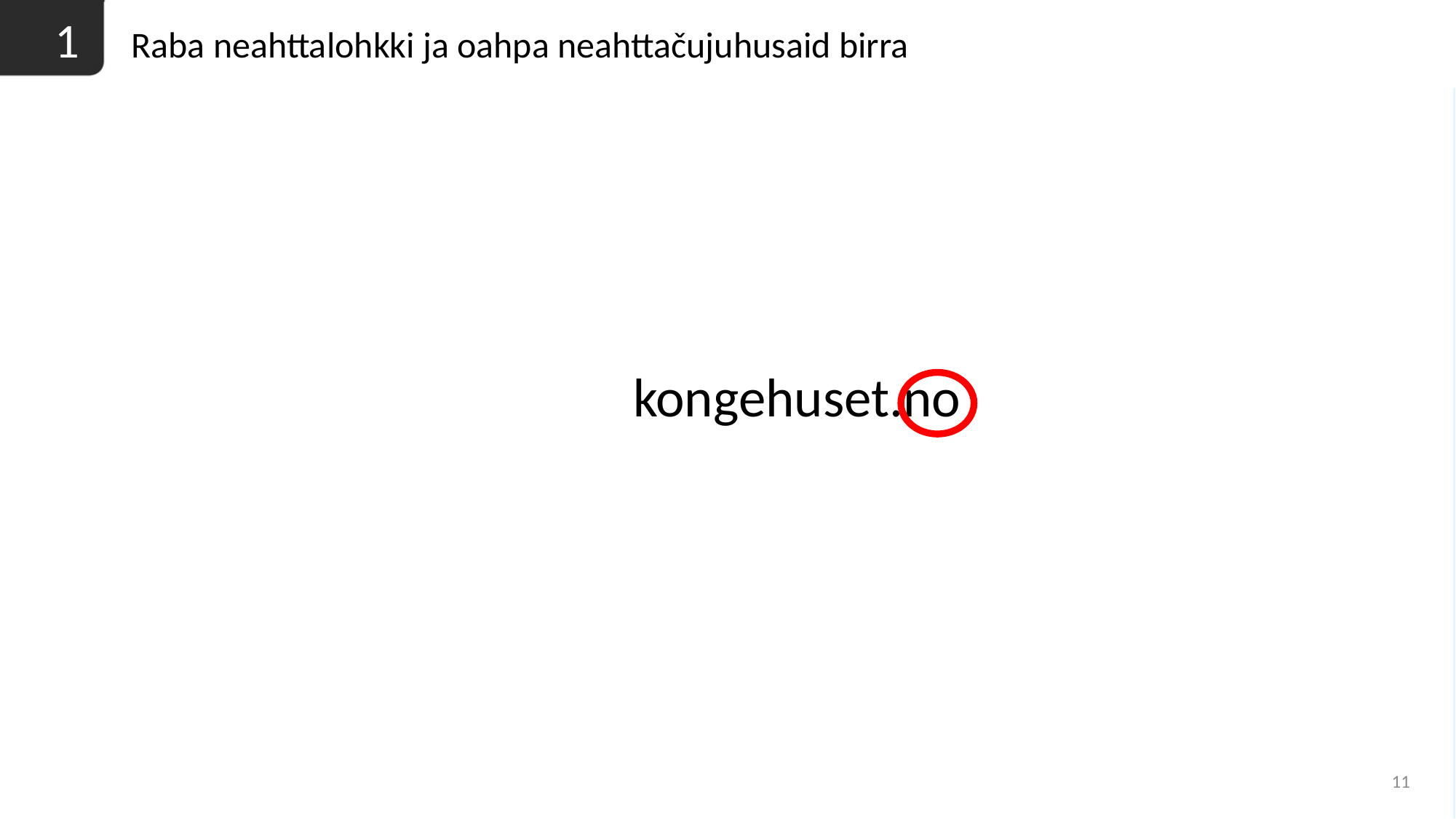

1
# Raba neahttalohkki ja oahpa neahttačujuhusaid birra
          kongehuset.no

11